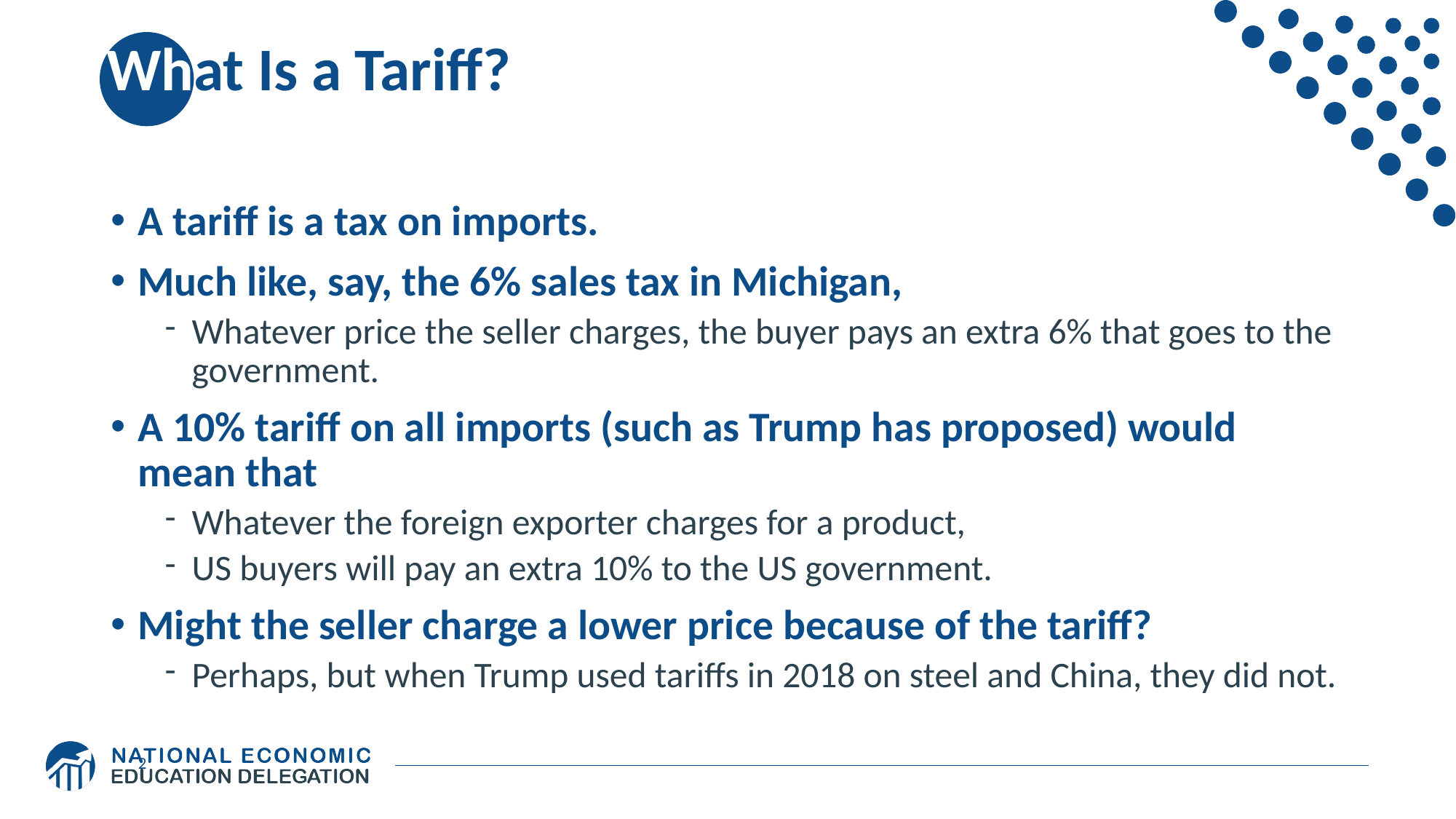

# What Is a Tariff?
A tariff is a tax on imports.
Much like, say, the 6% sales tax in Michigan,
Whatever price the seller charges, the buyer pays an extra 6% that goes to the government.
A 10% tariff on all imports (such as Trump has proposed) would mean that
Whatever the foreign exporter charges for a product,
US buyers will pay an extra 10% to the US government.
Might the seller charge a lower price because of the tariff?
Perhaps, but when Trump used tariffs in 2018 on steel and China, they did not.
2